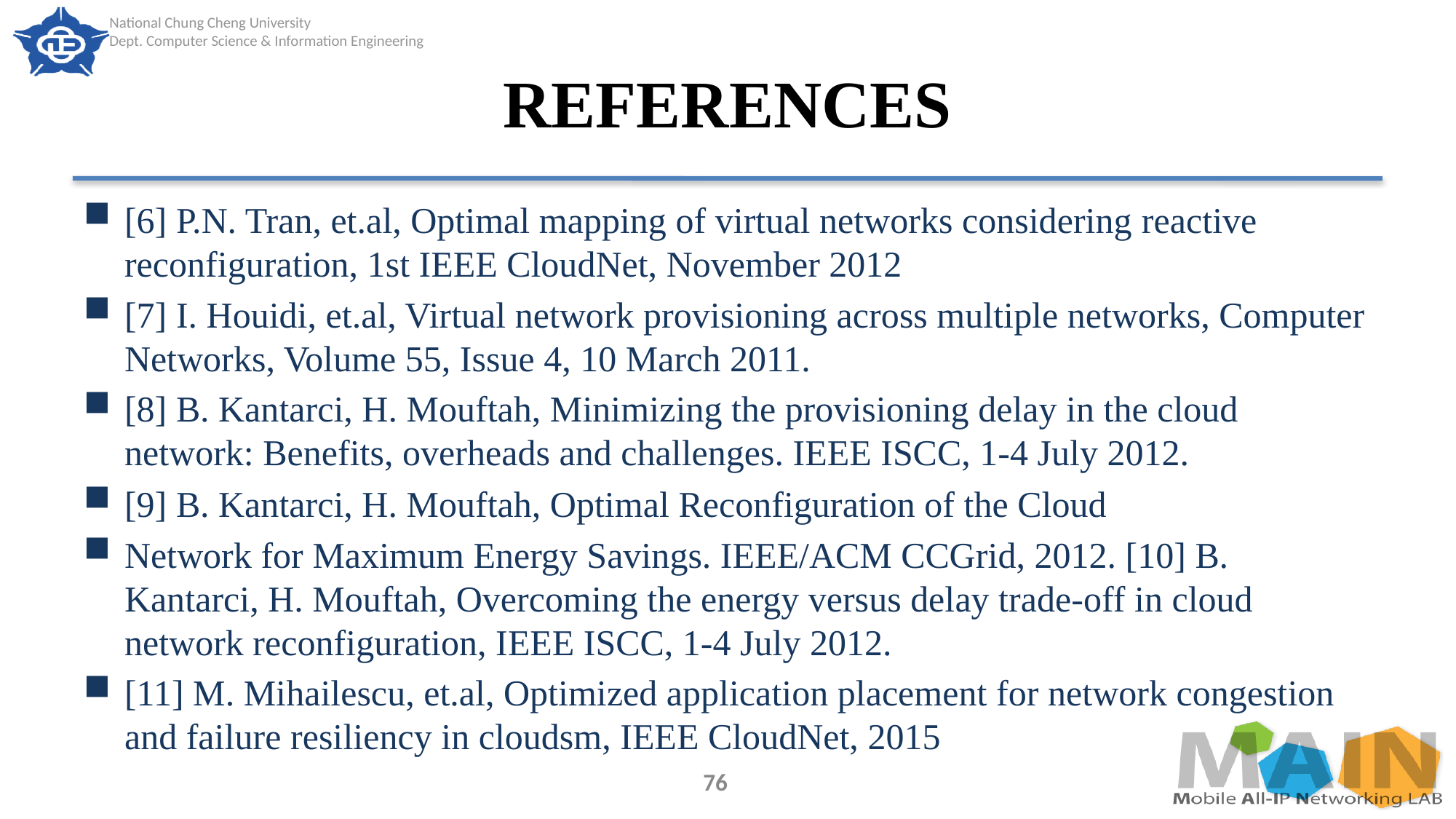

# REFERENCES
[6] P.N. Tran, et.al, Optimal mapping of virtual networks considering reactive reconfiguration, 1st IEEE CloudNet, November 2012
[7] I. Houidi, et.al, Virtual network provisioning across multiple networks, Computer Networks, Volume 55, Issue 4, 10 March 2011.
[8] B. Kantarci, H. Mouftah, Minimizing the provisioning delay in the cloud network: Benefits, overheads and challenges. IEEE ISCC, 1-4 July 2012.
[9] B. Kantarci, H. Mouftah, Optimal Reconfiguration of the Cloud
Network for Maximum Energy Savings. IEEE/ACM CCGrid, 2012. [10] B. Kantarci, H. Mouftah, Overcoming the energy versus delay trade-off in cloud network reconfiguration, IEEE ISCC, 1-4 July 2012.
[11] M. Mihailescu, et.al, Optimized application placement for network congestion and failure resiliency in cloudsm, IEEE CloudNet, 2015

76